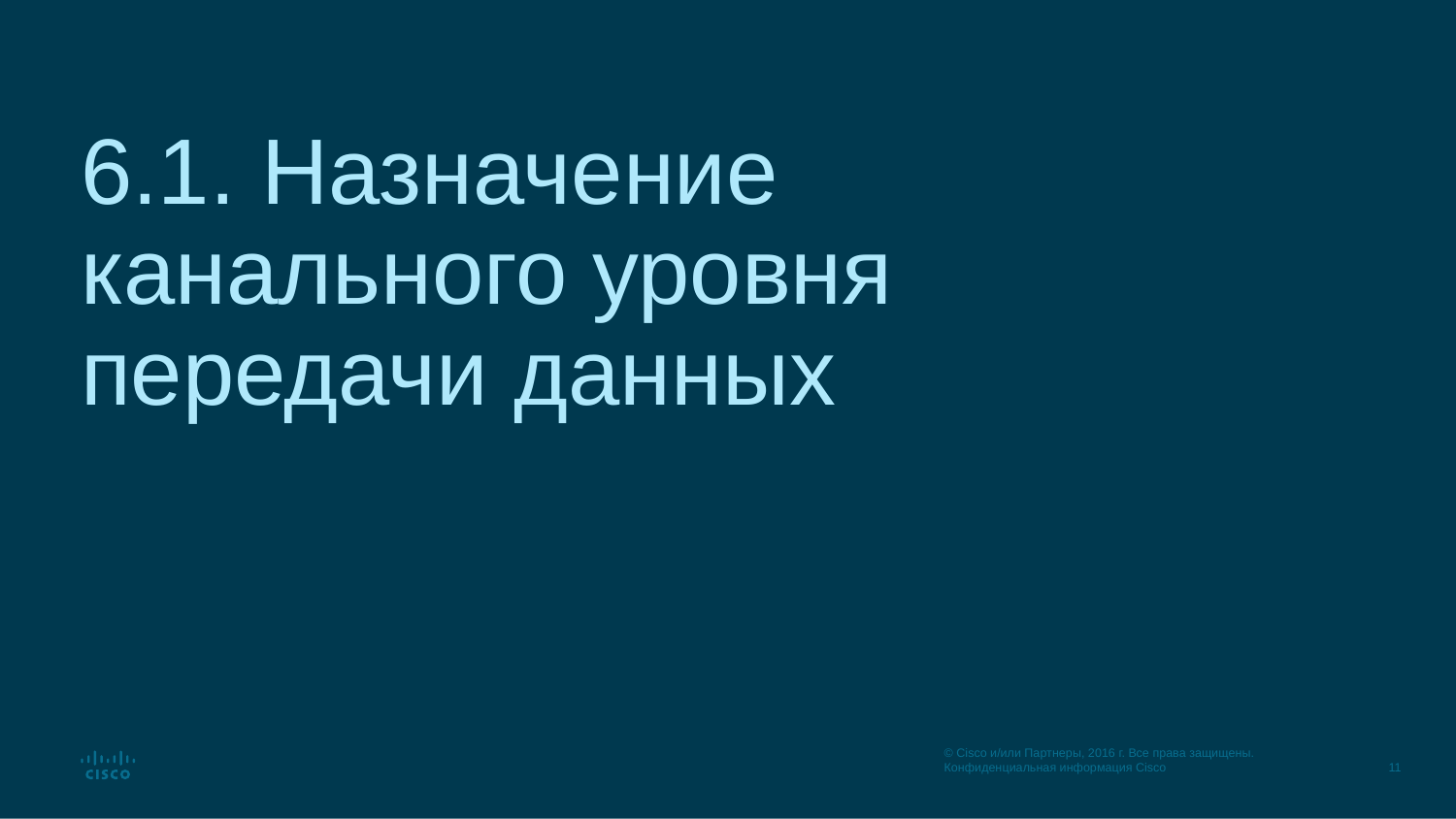

# 6.1. Назначение канального уровня передачи данных